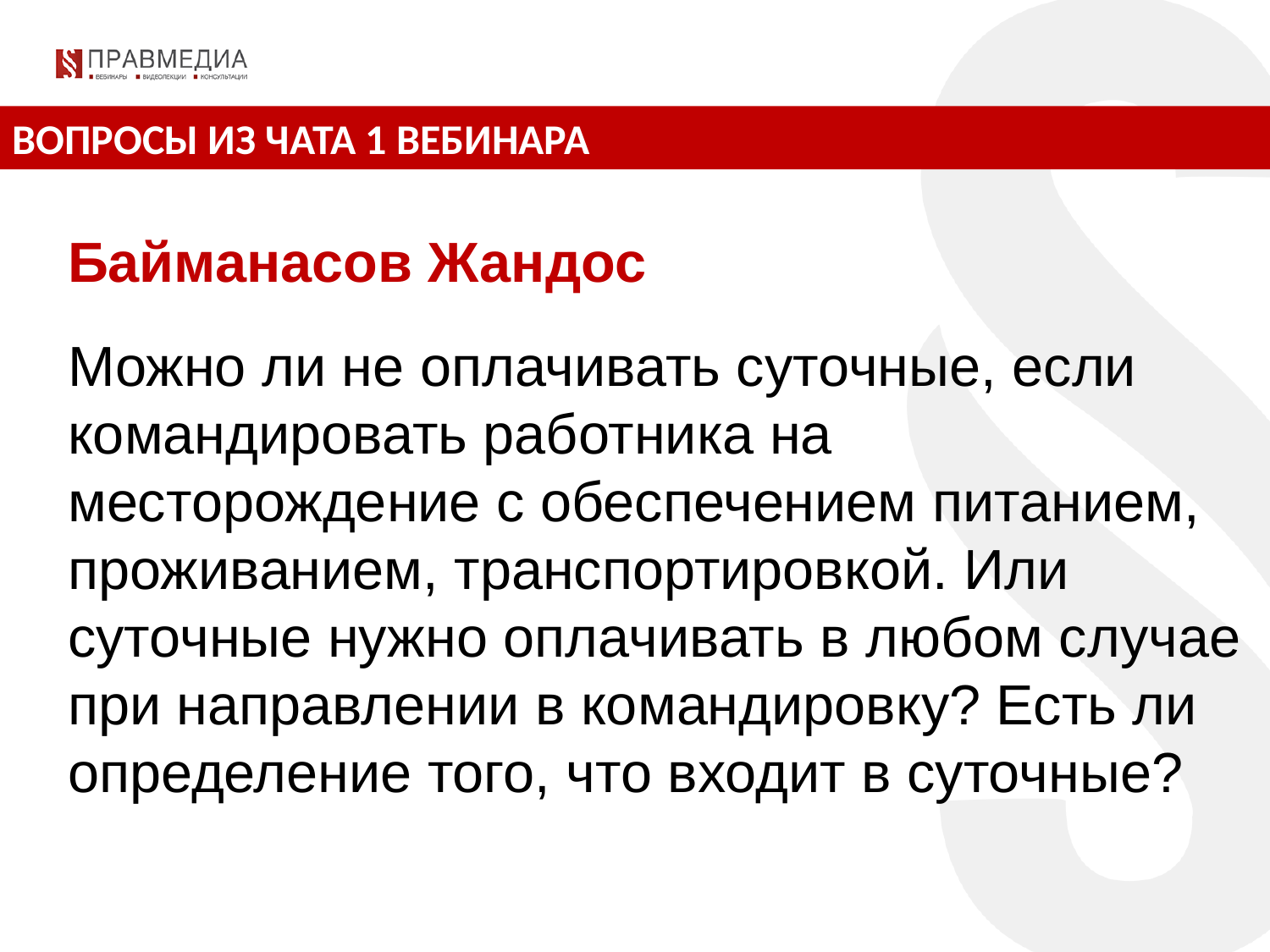

ВОПРОСЫ ИЗ ЧАТА 1 ВЕБИНАРА

Байманасов Жандос

Можно ли не оплачивать суточные, если командировать работника на месторождение с обеспечением питанием, проживанием, транспортировкой. Или суточные нужно оплачивать в любом случае при направлении в командировку? Есть ли определение того, что входит в суточные?